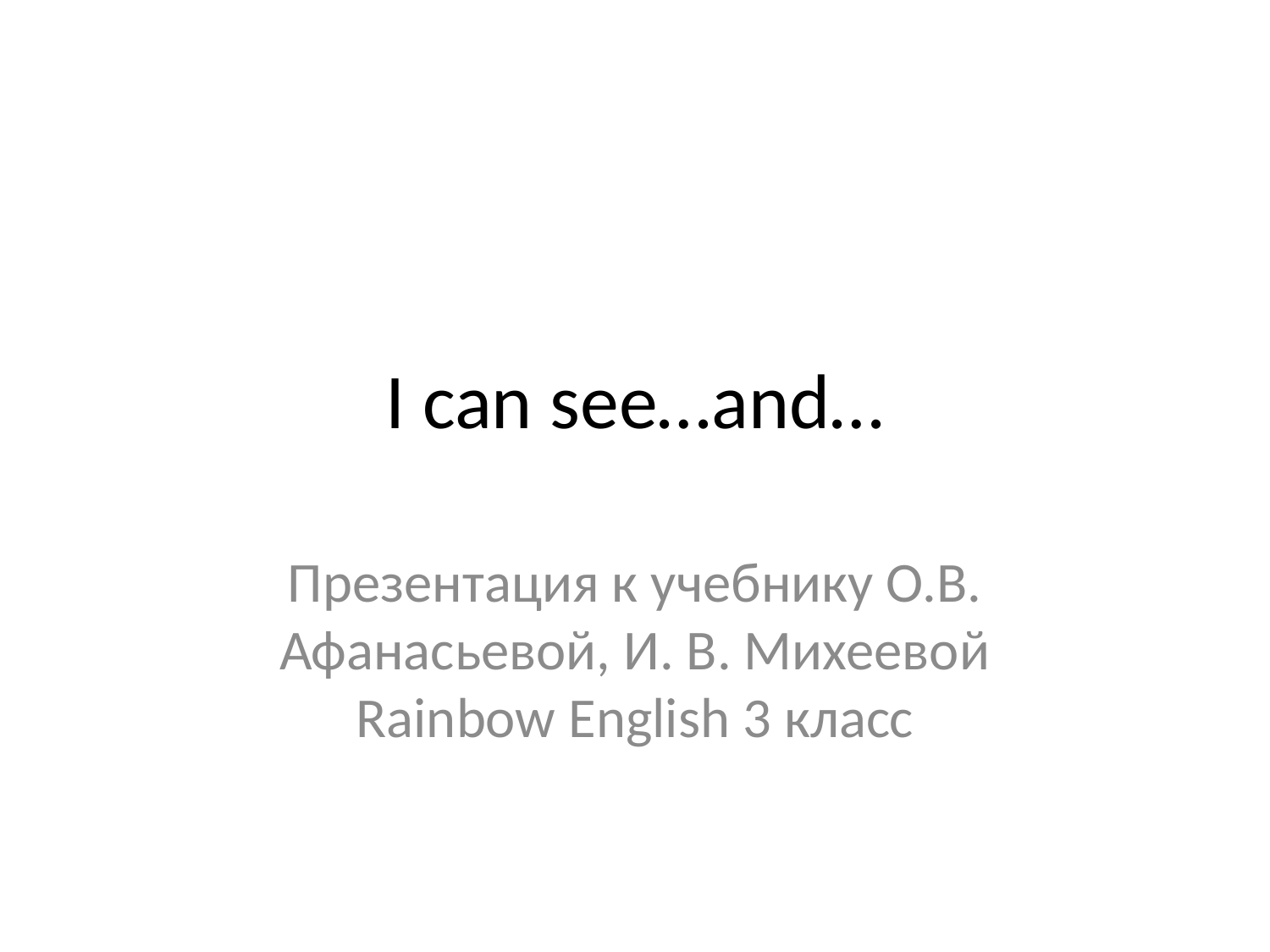

# I can see…and…
Презентация к учебнику О.В. Афанасьевой, И. В. Михеевой Rainbow English 3 класс